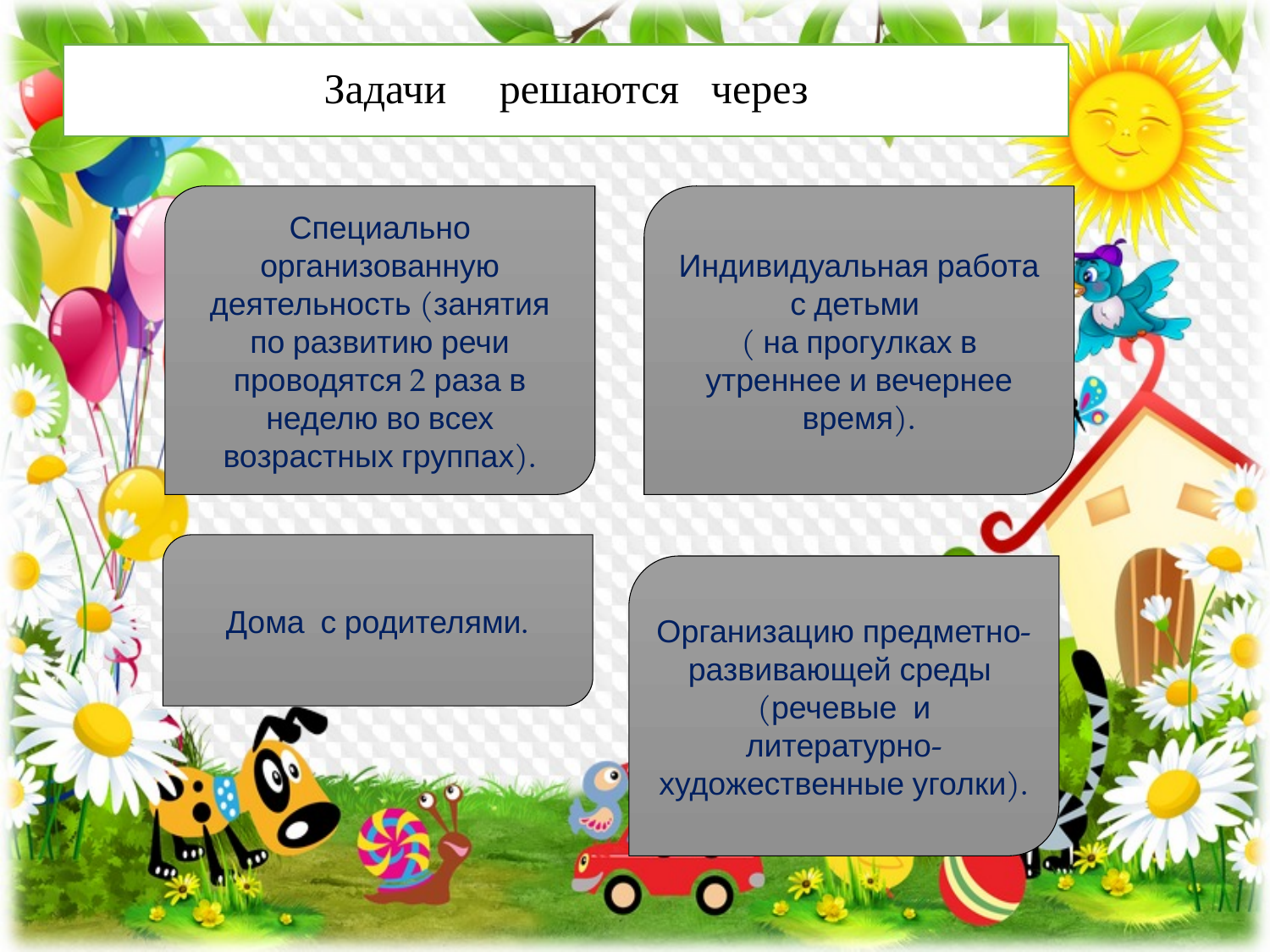

# Задачи     решаются   через
Специально организованную деятельность (занятия по развитию речи проводятся 2 раза в неделю во всех возрастных группах).
Индивидуальная работа с детьми
( на прогулках в утреннее и вечернее время).
Дома  с родителями.
Организацию предметно-развивающей среды
(речевые  и литературно-художественные уголки).